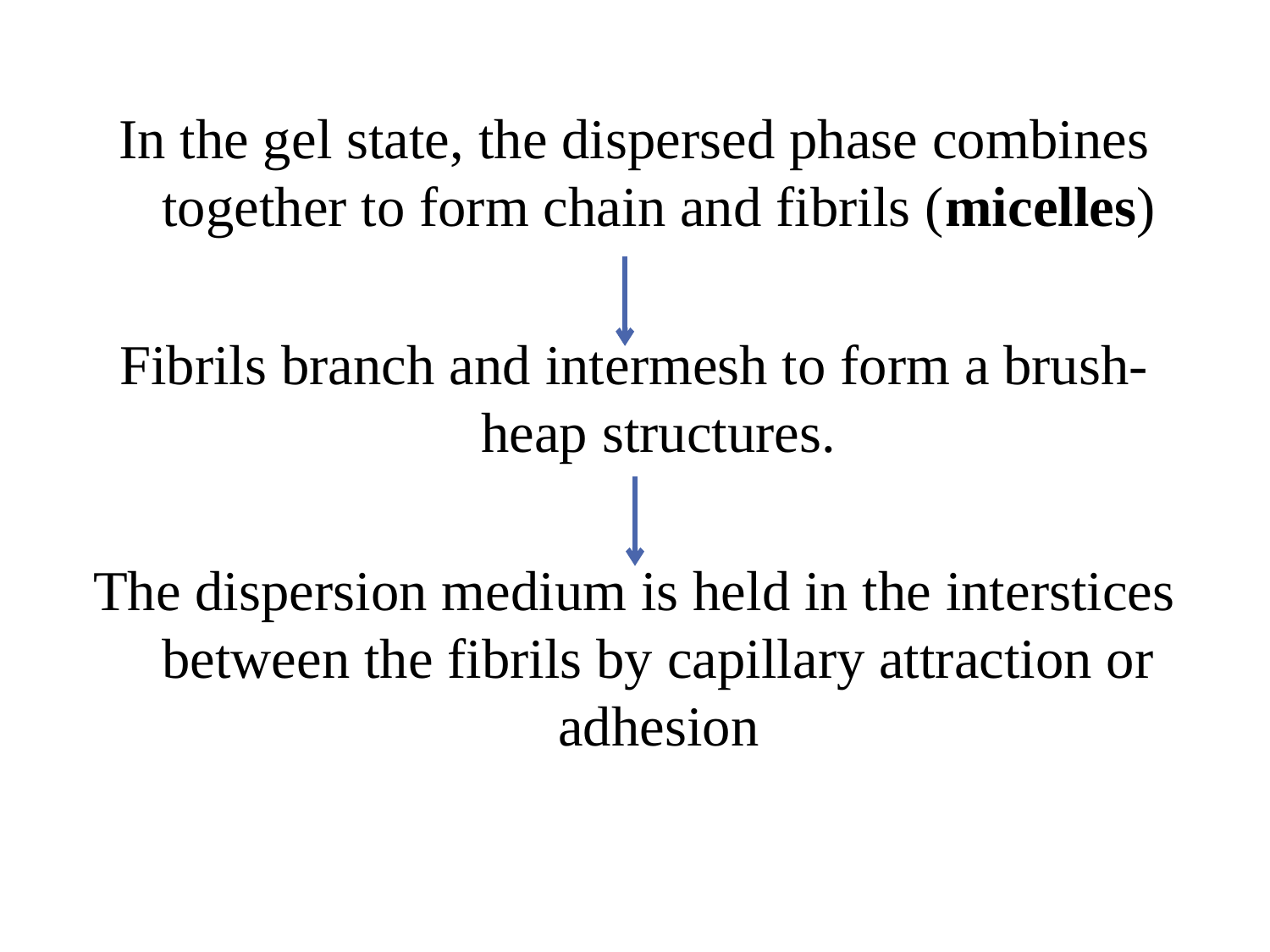

In the gel state, the dispersed phase combines together to form chain and fibrils (micelles)

Fibrils branch and intermesh to form a brush-heap structures.

The dispersion medium is held in the interstices between the fibrils by capillary attraction or adhesion